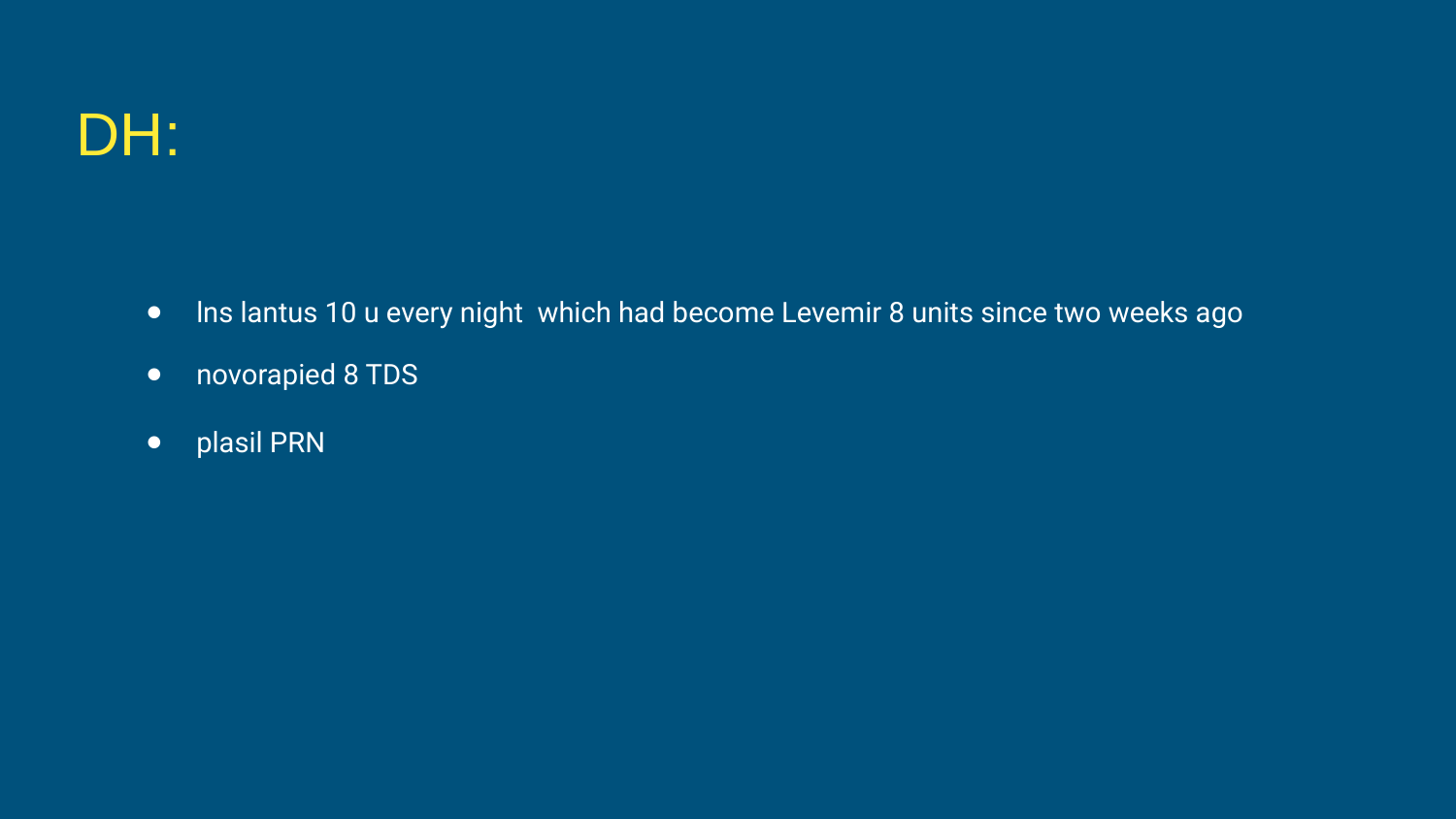

# DH:
lns lantus 10 u every night  which had become Levemir 8 units since two weeks ago
novorapied 8 TDS

plasil PRN